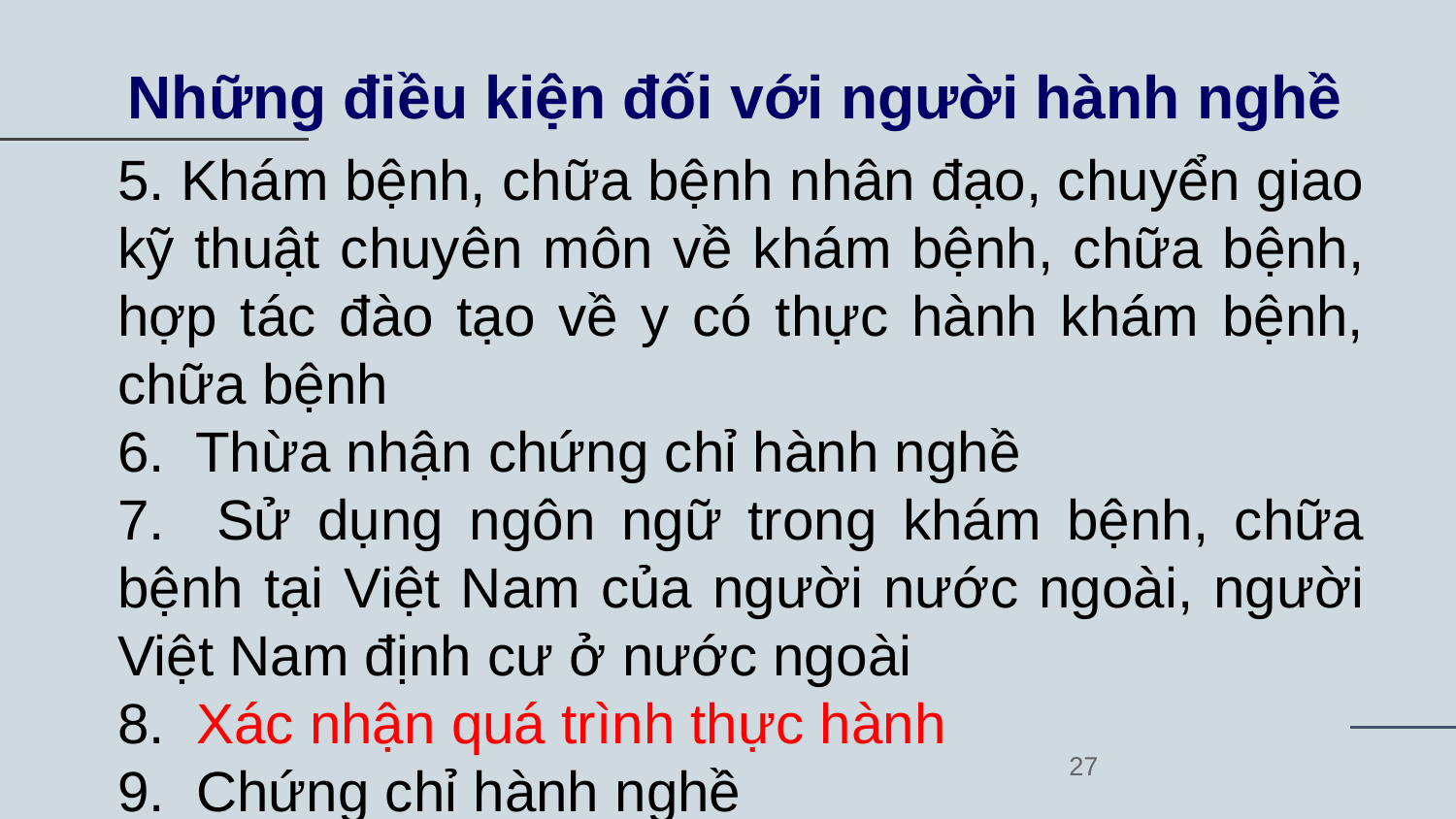

# Những điều kiện đối với người hành nghề
5. Khám bệnh, chữa bệnh nhân đạo, chuyển giao kỹ thuật chuyên môn về khám bệnh, chữa bệnh, hợp tác đào tạo về y có thực hành khám bệnh, chữa bệnh
6.  Thừa nhận chứng chỉ hành nghề
7.  Sử dụng ngôn ngữ trong khám bệnh, chữa bệnh tại Việt Nam của người nước ngoài, người Việt Nam định cư ở nước ngoài
8.  Xác nhận quá trình thực hành
9.  Chứng chỉ hành nghề
27